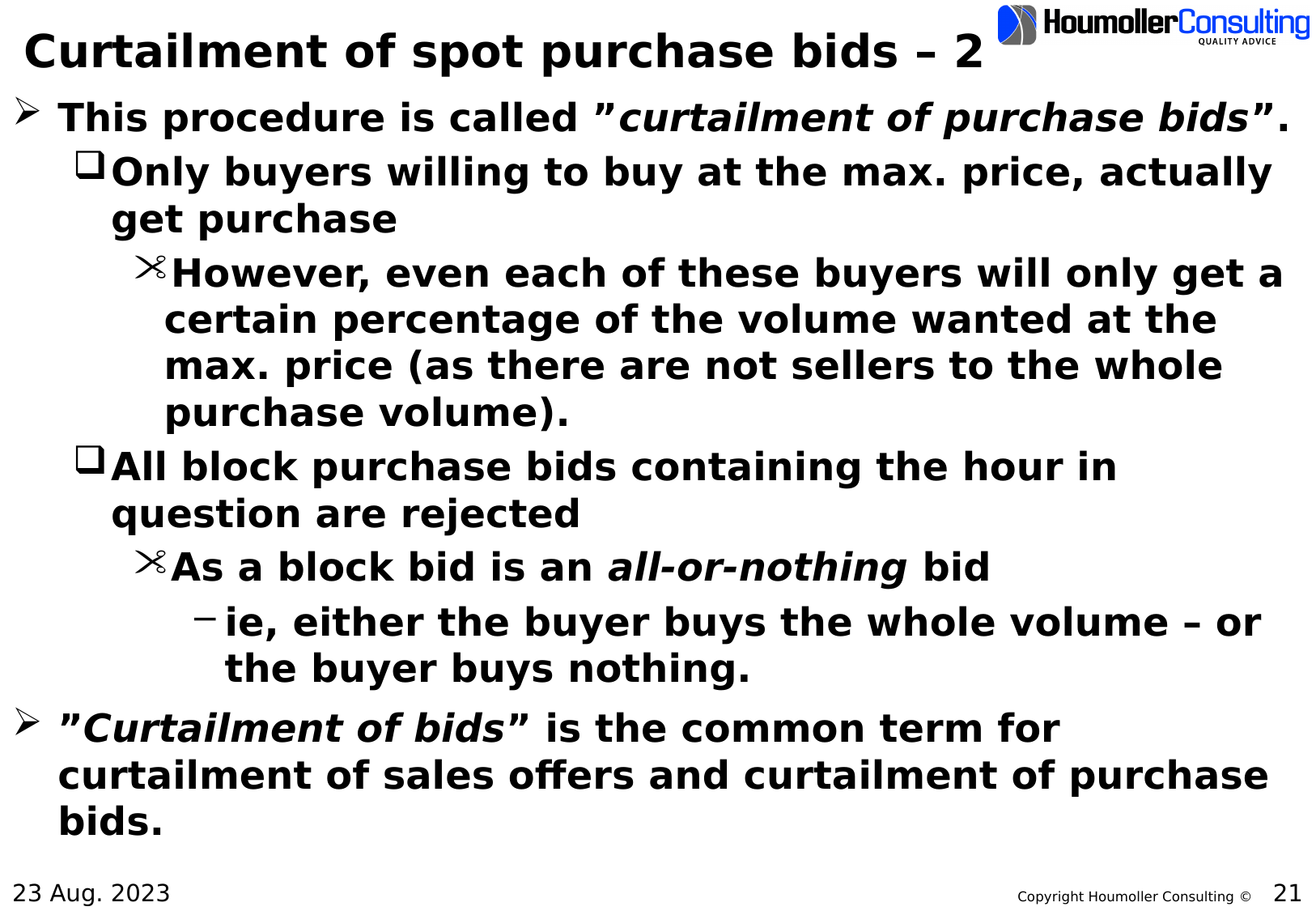

# Curtailment of spot purchase bids – 2
This procedure is called ”curtailment of purchase bids”.
Only buyers willing to buy at the max. price, actually get purchase
However, even each of these buyers will only get a certain percentage of the volume wanted at the max. price (as there are not sellers to the whole purchase volume).
All block purchase bids containing the hour in question are rejected
As a block bid is an all-or-nothing bid
ie, either the buyer buys the whole volume – or the buyer buys nothing.
”Curtailment of bids” is the common term for curtailment of sales offers and curtailment of purchase bids.
23 Aug. 2023
21